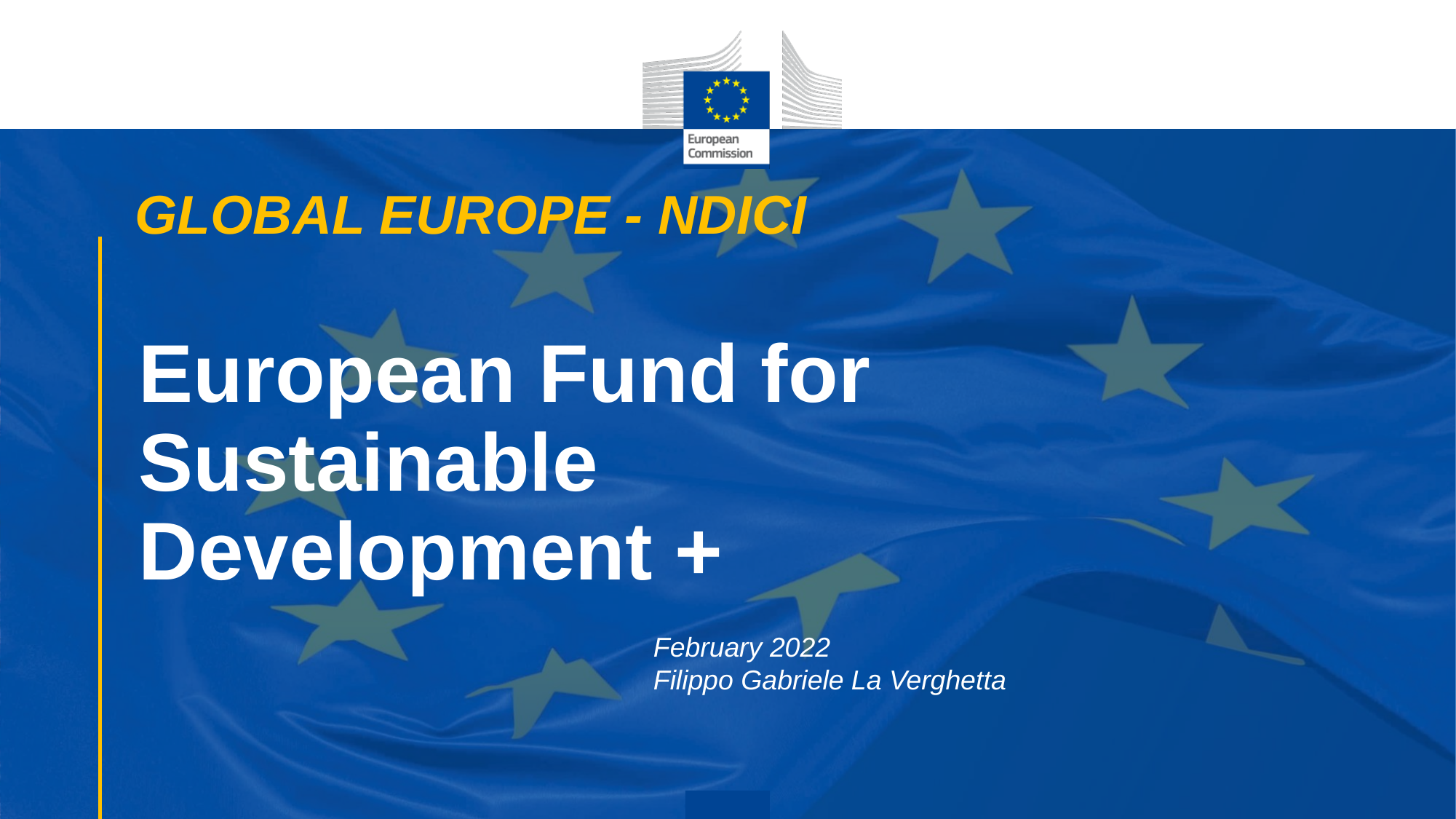

GLOBAL EUROPE - NDICI
# European Fund for Sustainable Development +
February 2022
Filippo Gabriele La Verghetta